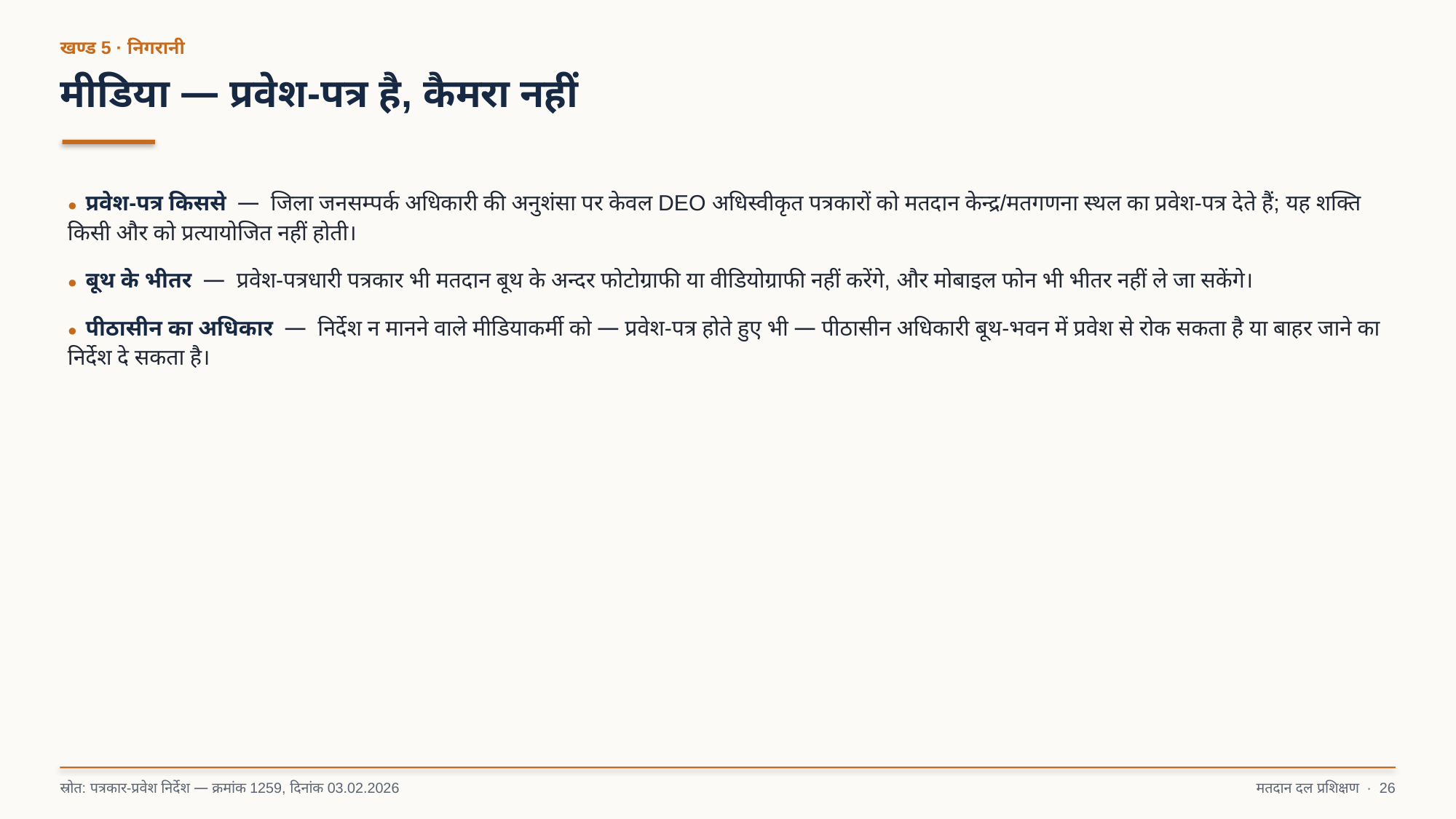

खण्ड 5 · निगरानी
मीडिया — प्रवेश-पत्र है, कैमरा नहीं

●  प्रवेश-पत्र किससे  —  जिला जनसम्पर्क अधिकारी की अनुशंसा पर केवल DEO अधिस्वीकृत पत्रकारों को मतदान केन्द्र/मतगणना स्थल का प्रवेश-पत्र देते हैं; यह शक्ति किसी और को प्रत्यायोजित नहीं होती।
●  बूथ के भीतर  —  प्रवेश-पत्रधारी पत्रकार भी मतदान बूथ के अन्दर फोटोग्राफी या वीडियोग्राफी नहीं करेंगे, और मोबाइल फोन भी भीतर नहीं ले जा सकेंगे।
●  पीठासीन का अधिकार  —  निर्देश न मानने वाले मीडियाकर्मी को — प्रवेश-पत्र होते हुए भी — पीठासीन अधिकारी बूथ-भवन में प्रवेश से रोक सकता है या बाहर जाने का निर्देश दे सकता है।

स्रोत: पत्रकार-प्रवेश निर्देश — क्रमांक 1259, दिनांक 03.02.2026
मतदान दल प्रशिक्षण  ·  26